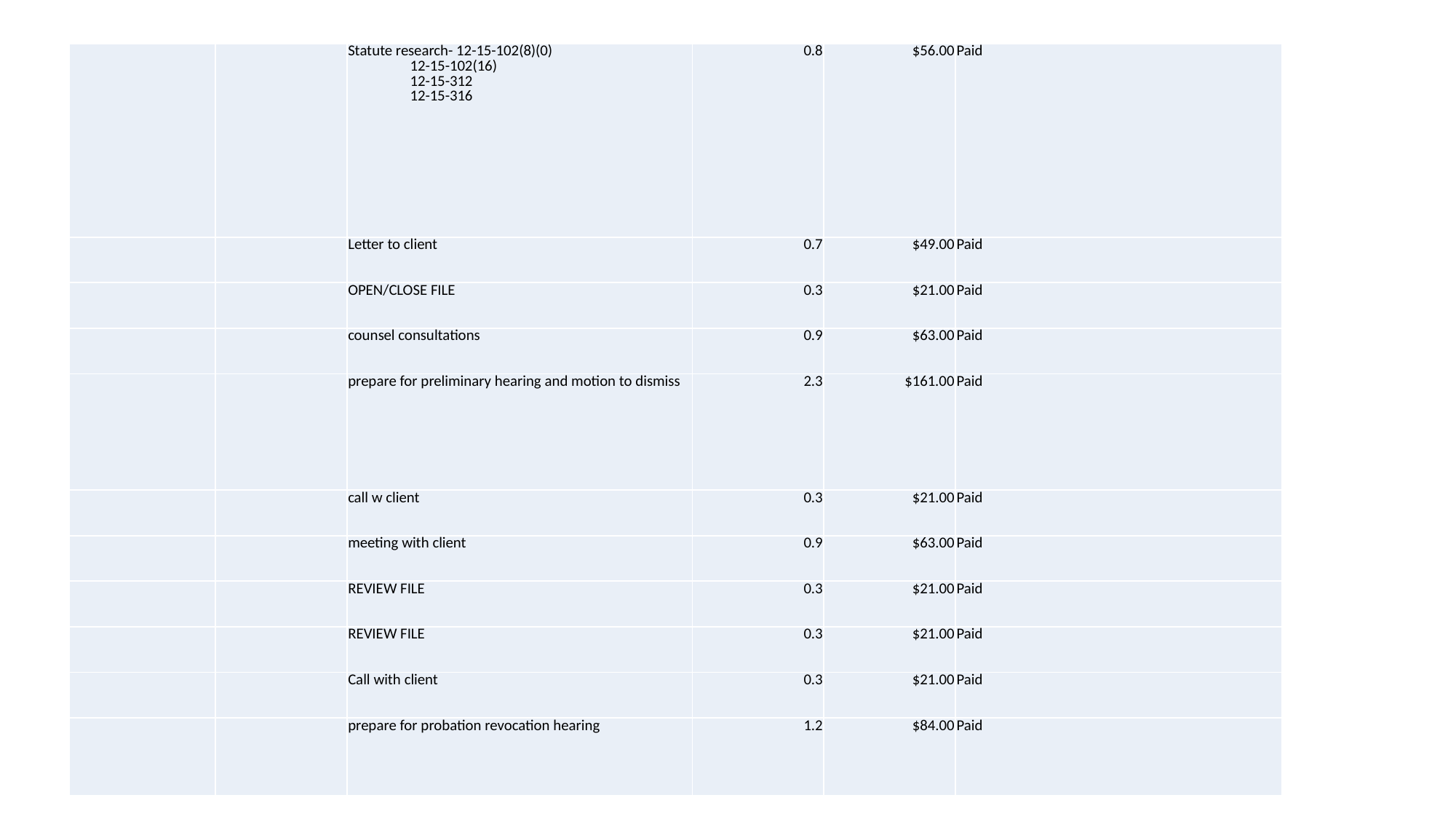

|  |  | Statute research- 12-15-102(8)(0) 12-15-102(16) 12-15-312 12-15-316 | 0.8 | $56.00 | Paid |
| --- | --- | --- | --- | --- | --- |
|  |  | Letter to client | 0.7 | $49.00 | Paid |
|  |  | OPEN/CLOSE FILE | 0.3 | $21.00 | Paid |
|  |  | counsel consultations | 0.9 | $63.00 | Paid |
|  |  | prepare for preliminary hearing and motion to dismiss | 2.3 | $161.00 | Paid |
|  |  | call w client | 0.3 | $21.00 | Paid |
|  |  | meeting with client | 0.9 | $63.00 | Paid |
|  |  | REVIEW FILE | 0.3 | $21.00 | Paid |
|  |  | REVIEW FILE | 0.3 | $21.00 | Paid |
|  |  | Call with client | 0.3 | $21.00 | Paid |
|  |  | prepare for probation revocation hearing | 1.2 | $84.00 | Paid |